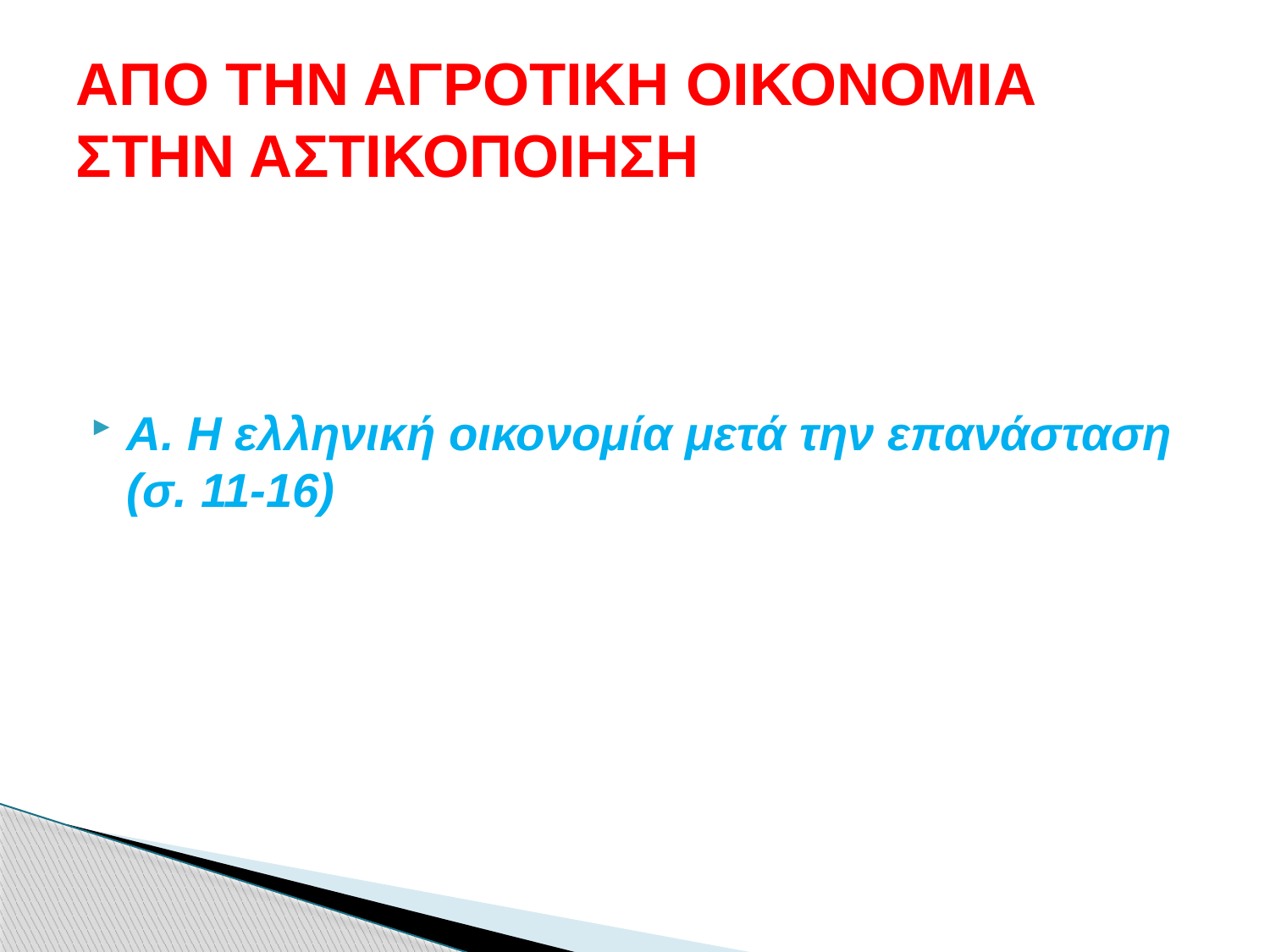

# ΑΠΟ ΤΗΝ ΑΓΡΟΤΙΚΗ ΟΙΚΟΝΟΜΙΑ ΣΤΗΝ ΑΣΤΙΚΟΠΟΙΗΣΗ
Α. Η ελληνική οικονομία μετά την επανάσταση (σ. 11-16)